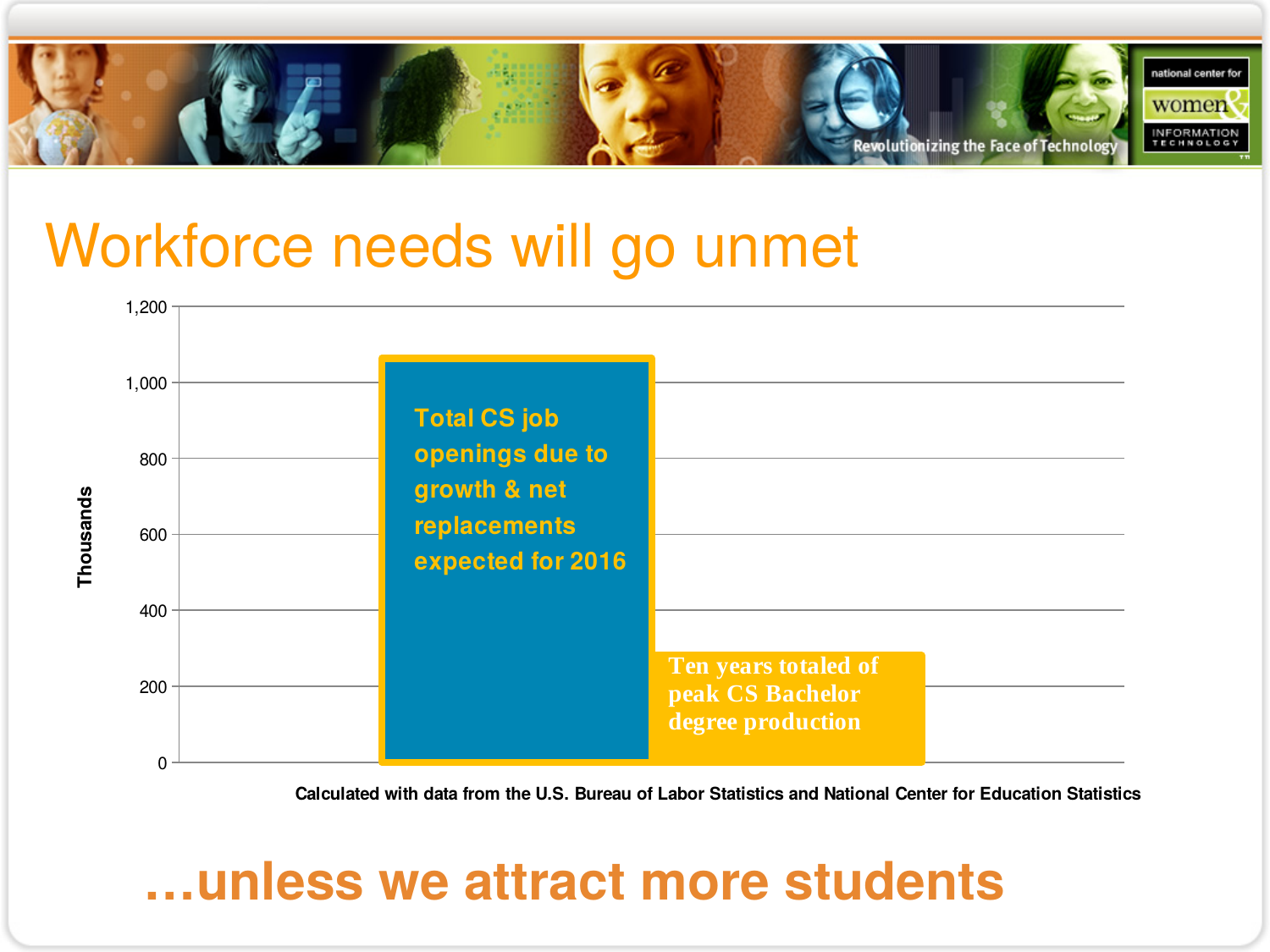

Workforce needs will go unmet

### Chart

| Category | Total job openings due to growth & net replacements | CS Bachelor degrees expected in 2018 |
|---|---|---|
| Computer specialists (programrs, softw engrs, analysts, db & netwk admins…) | 1063.0 | 281.0 |
# …unless we attract more students